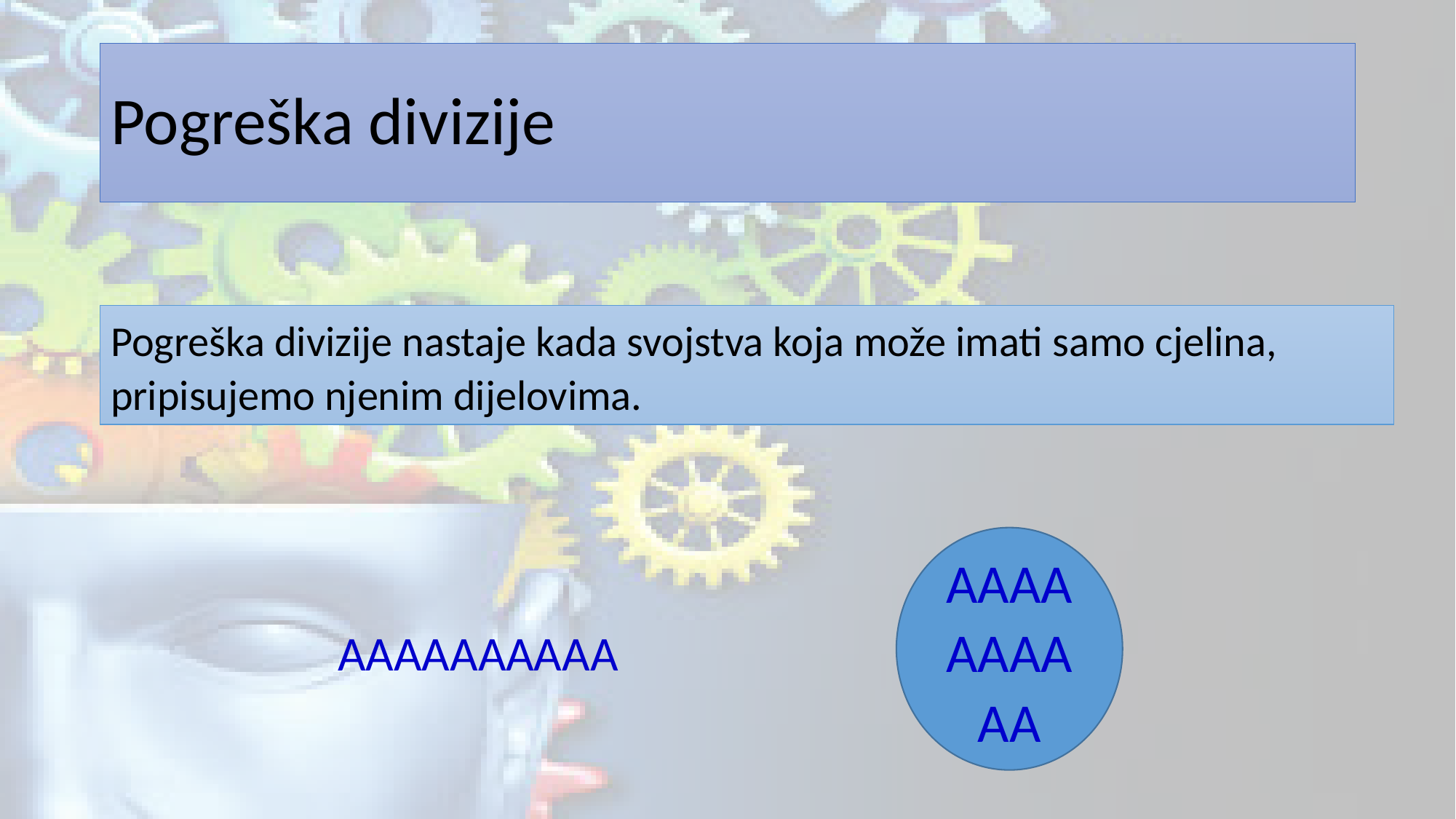

# Pogreška divizije
Pogreška divizije nastaje kada svojstva koja može imati samo cjelina, pripisujemo njenim dijelovima.
AAAAAAAAAA
AAAAAAAAAA